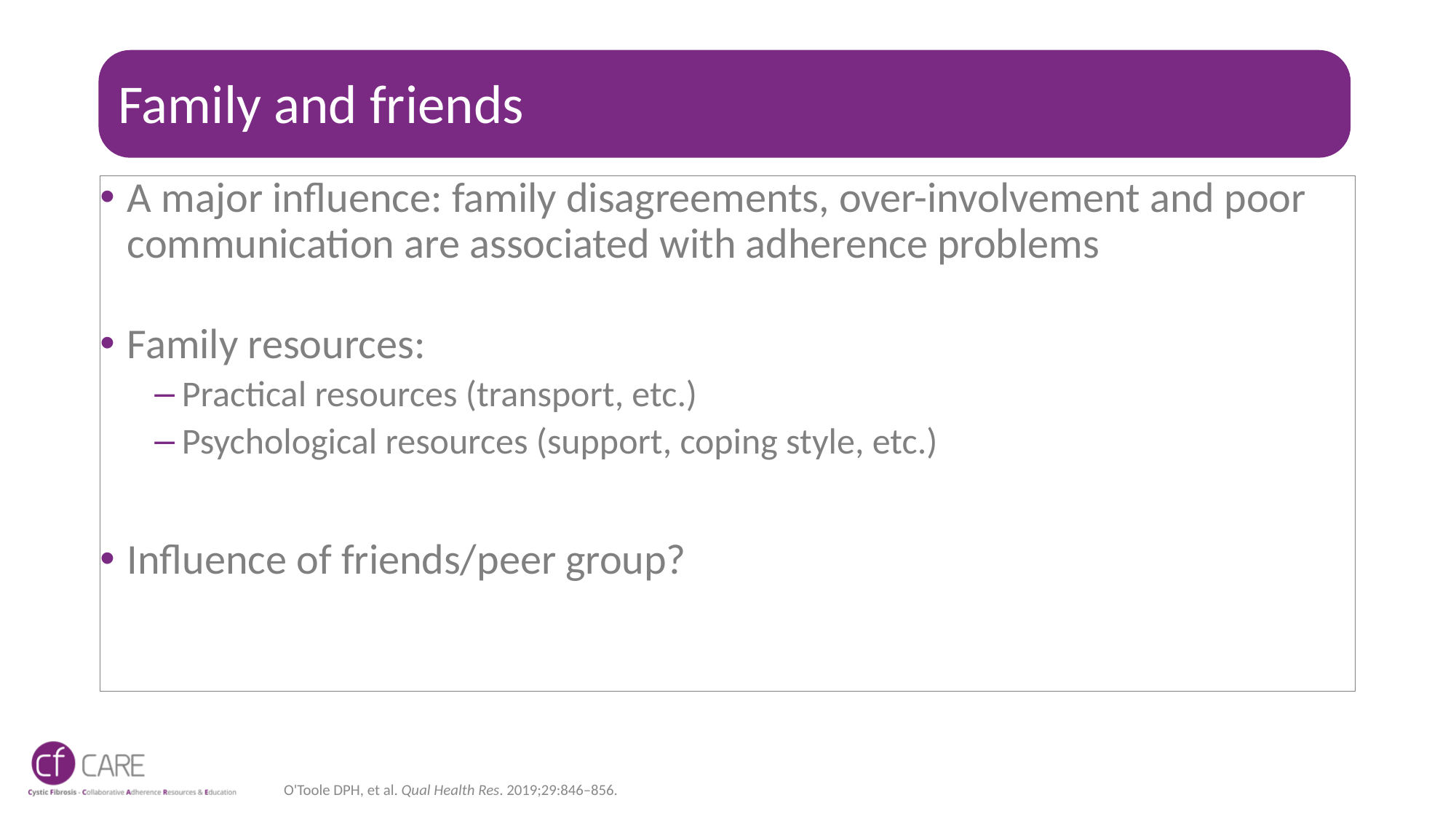

# Family and friends
A major influence: family disagreements, over-involvement and poor communication are associated with adherence problems

Family resources:
Practical resources (transport, etc.)
Psychological resources (support, coping style, etc.)

Influence of friends/peer group?

O'Toole DPH, et al. Qual Health Res. 2019;29:846–856.